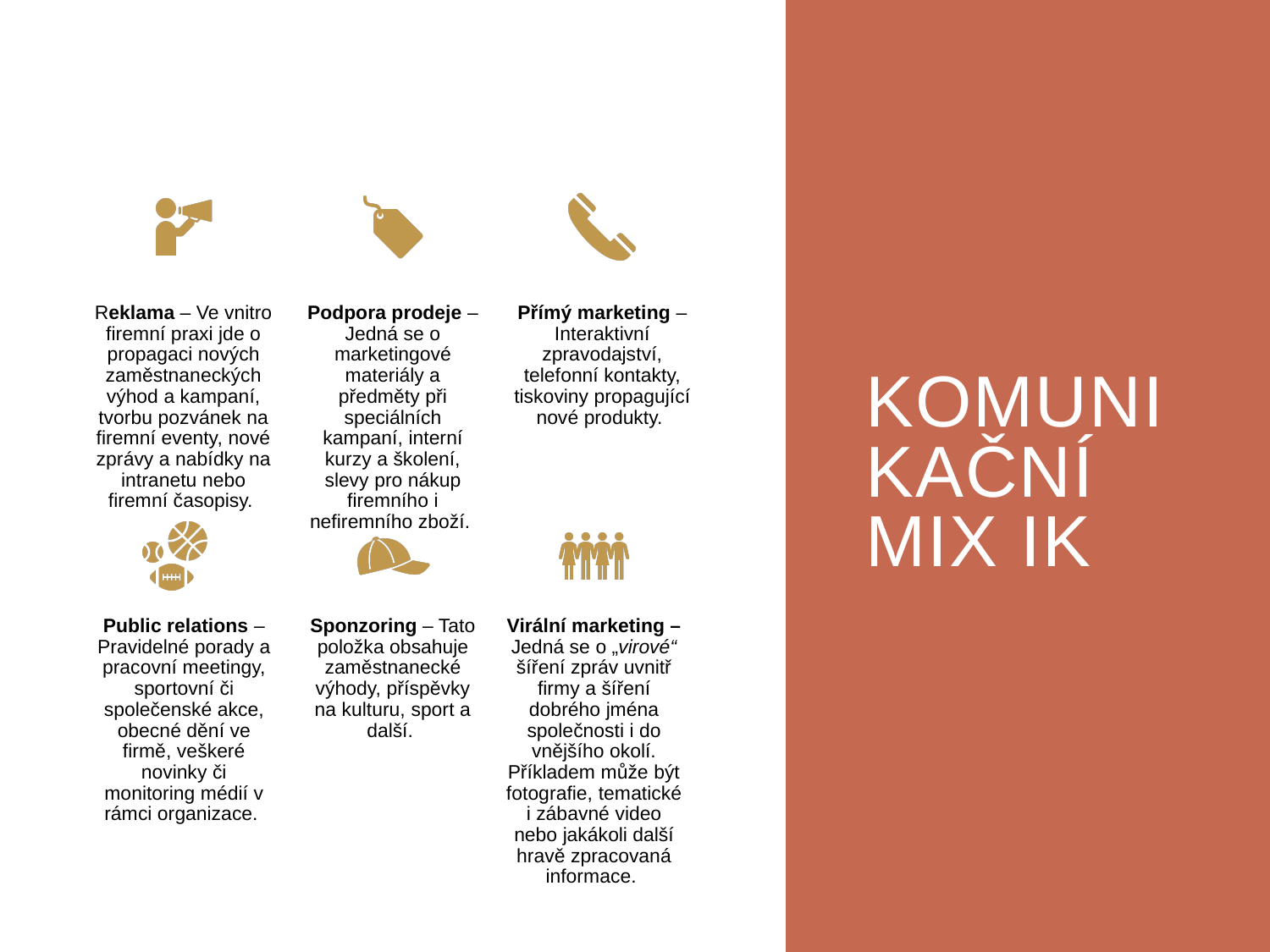

Reklama – Ve vnitro firemní praxi jde o propagaci nových zaměstnaneckých výhod a kampaní, tvorbu pozvánek na firemní eventy, nové zprávy a nabídky na intranetu nebo firemní časopisy.
Podpora prodeje – Jedná se o marketingové materiály a předměty při speciálních kampaní, interní kurzy a školení, slevy pro nákup firemního i nefiremního zboží.
Přímý marketing – Interaktivní zpravodajství, telefonní kontakty, tiskoviny propagující nové produkty.
Public relations – Pravidelné porady a pracovní meetingy, sportovní či společenské akce, obecné dění ve firmě, veškeré novinky či monitoring médií v rámci organizace.
Sponzoring – Tato položka obsahuje zaměstnanecké výhody, příspěvky na kulturu, sport a další.
Virální marketing – Jedná se o „virové“ šíření zpráv uvnitř firmy a šíření dobrého jména společnosti i do vnějšího okolí. Příkladem může být fotografie, tematické i zábavné video nebo jakákoli další hravě zpracovaná informace.
# Komunikační mix IK